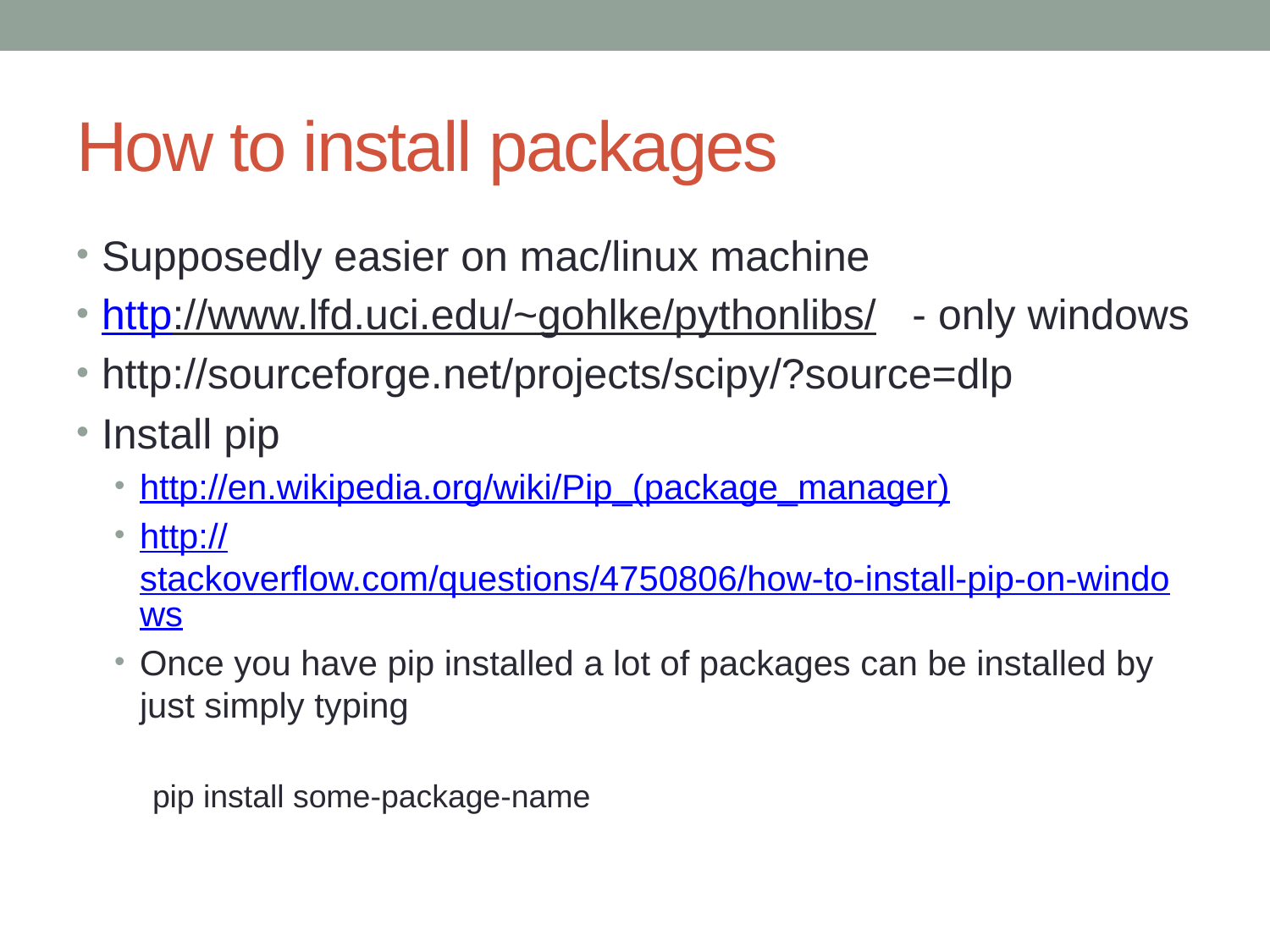

# How to install packages
Supposedly easier on mac/linux machine
http://www.lfd.uci.edu/~gohlke/pythonlibs/   - only windows
http://sourceforge.net/projects/scipy/?source=dlp
Install pip
http://en.wikipedia.org/wiki/Pip_(package_manager)
http://stackoverflow.com/questions/4750806/how-to-install-pip-on-windows
Once you have pip installed a lot of packages can be installed by just simply typing

pip install some-package-name